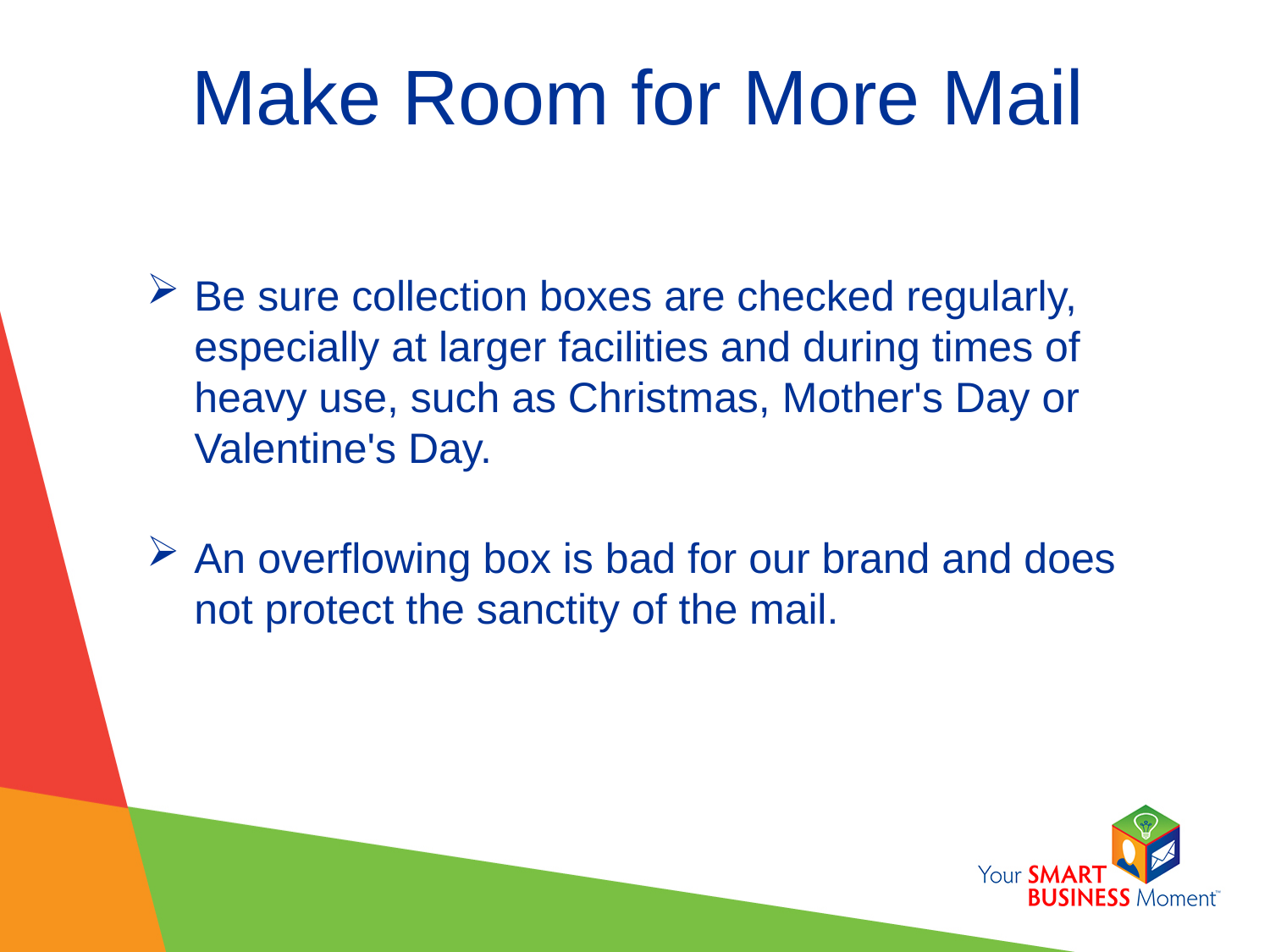

# Make Room for More Mail

Be sure collection boxes are checked regularly, especially at larger facilities and during times of heavy use, such as Christmas, Mother's Day or Valentine's Day.

An overflowing box is bad for our brand and does not protect the sanctity of the mail.